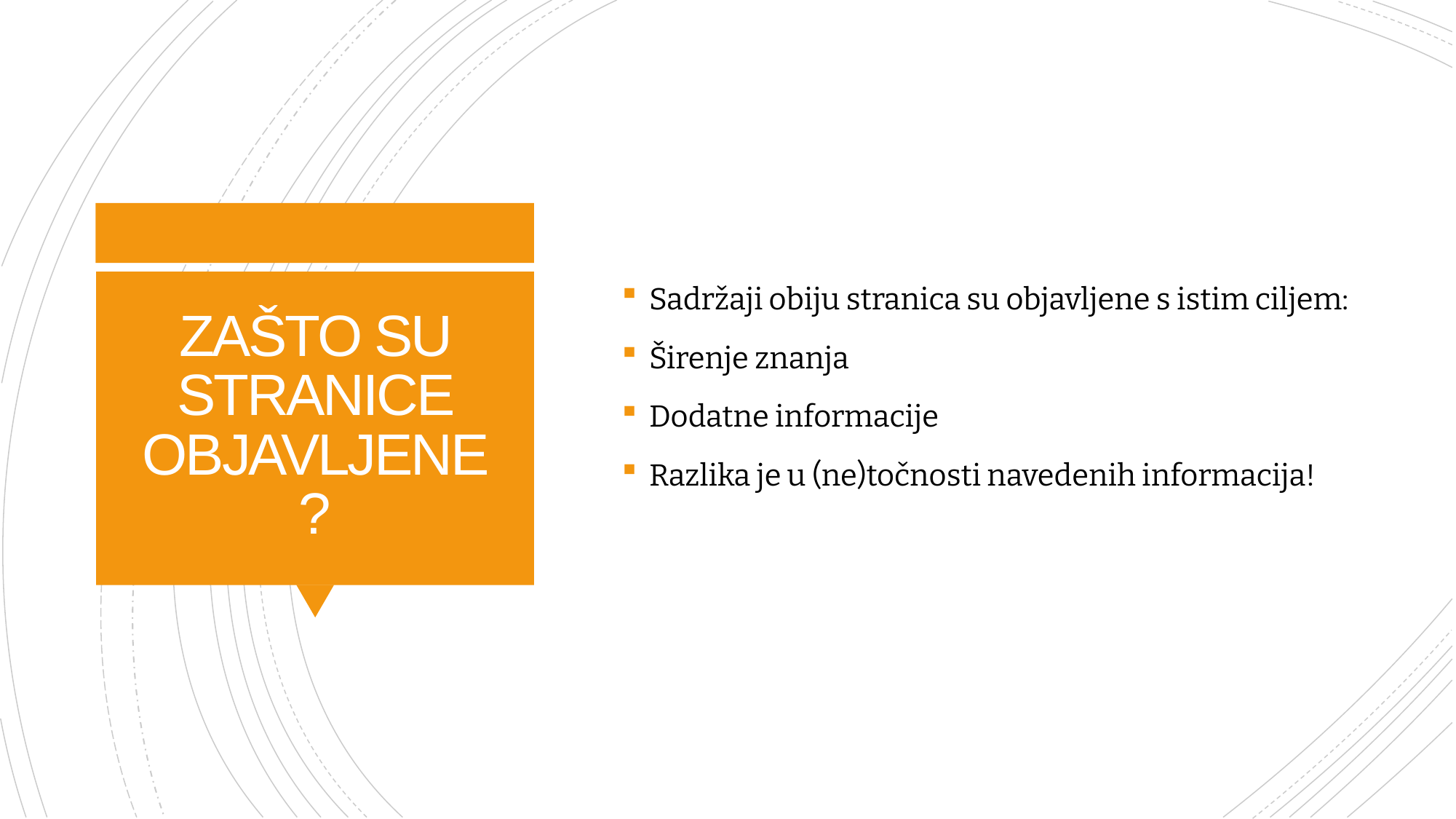

Sadržaji obiju stranica su objavljene s istim ciljem:
Širenje znanja
Dodatne informacije
Razlika je u (ne)točnosti navedenih informacija!

# ZAŠTO SU STRANICE OBJAVLJENE ?